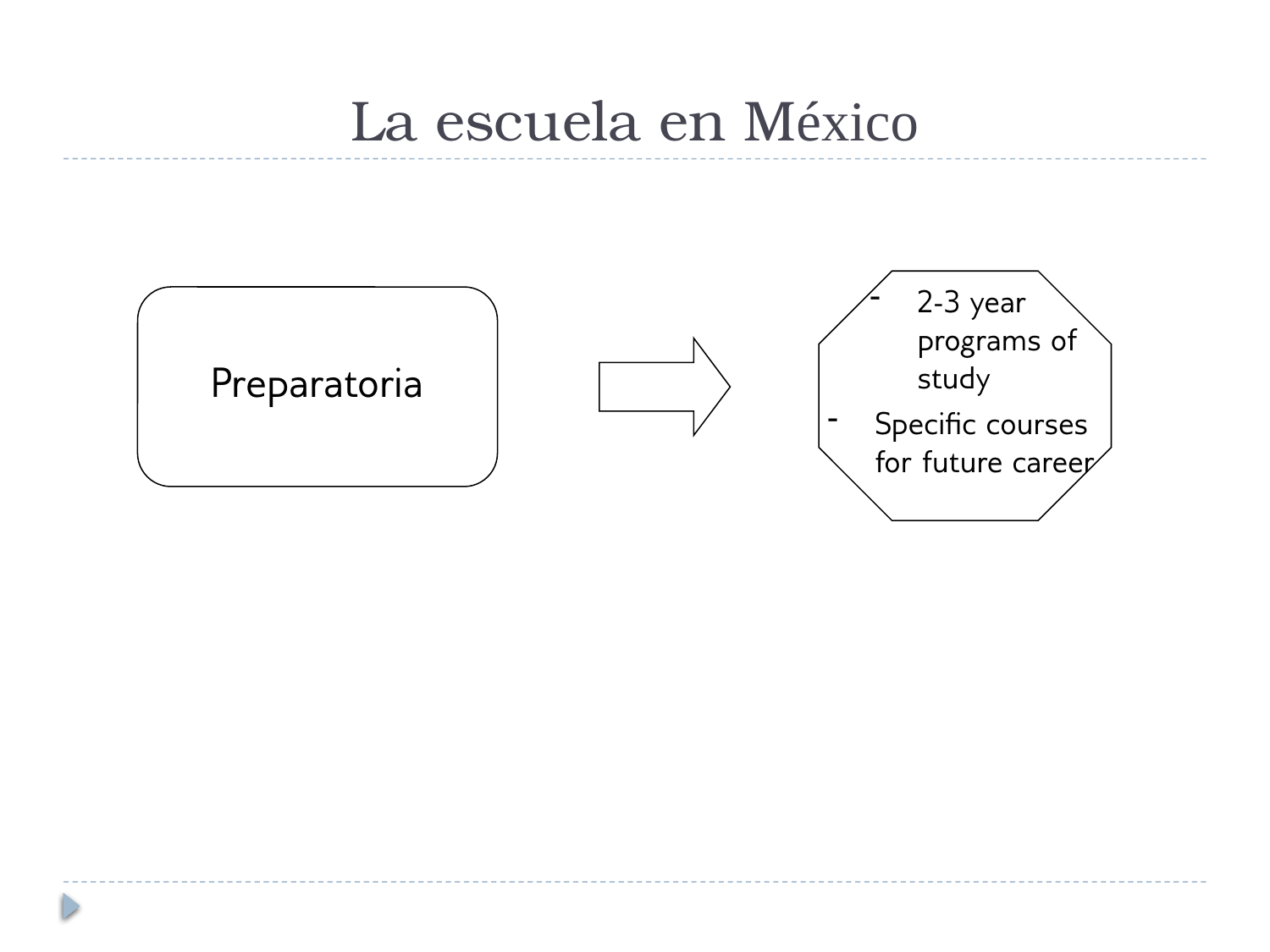

# La escuela en México

2-3 year programs of study

Preparatoria
Specific courses for future career